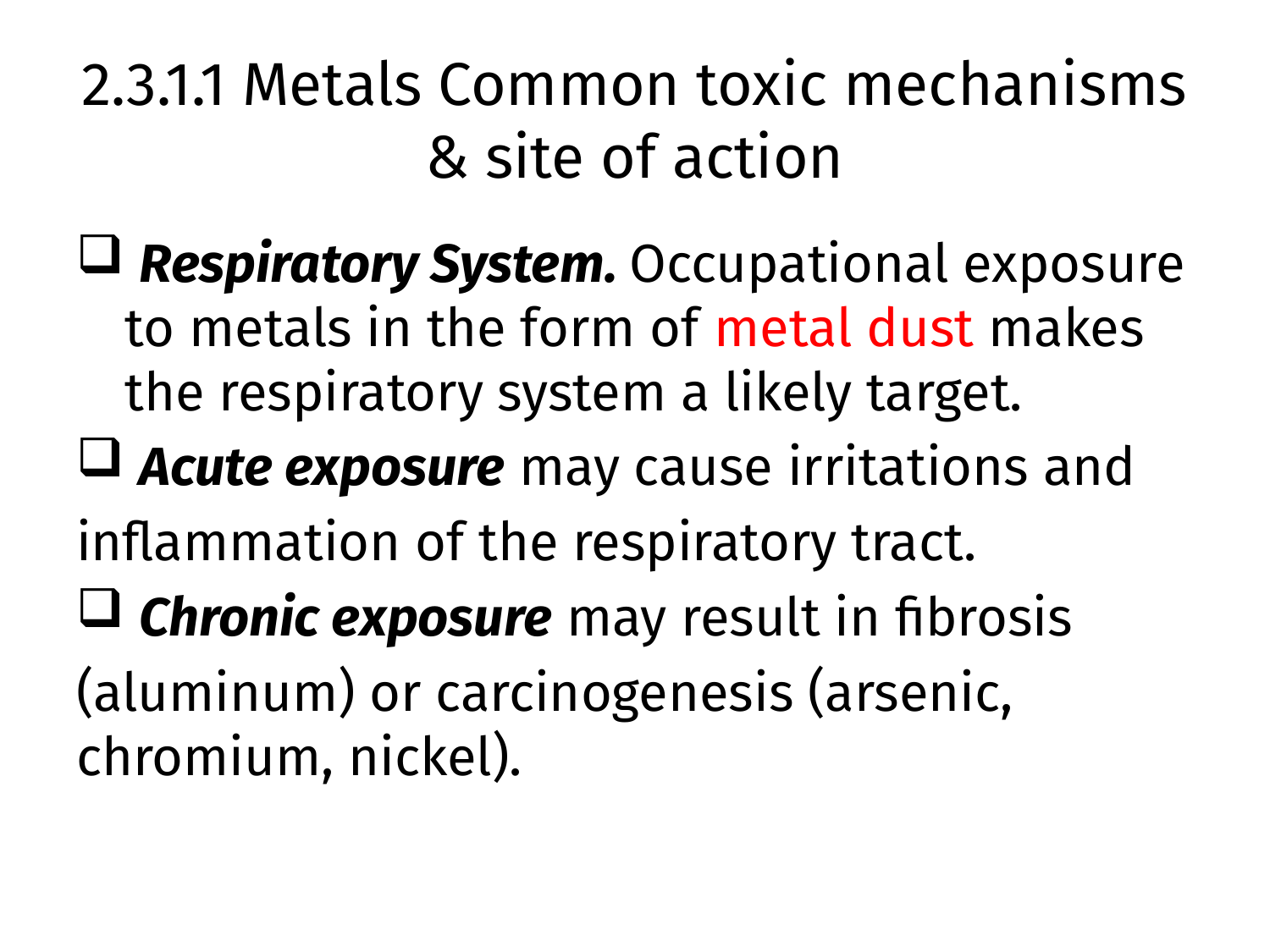

# 2.3.1.1 Metals Common toxic mechanisms & site of action
 Respiratory System. Occupational exposure to metals in the form of metal dust makes the respiratory system a likely target.
 Acute exposure may cause irritations and
inflammation of the respiratory tract.
 Chronic exposure may result in fibrosis
(aluminum) or carcinogenesis (arsenic, chromium, nickel).